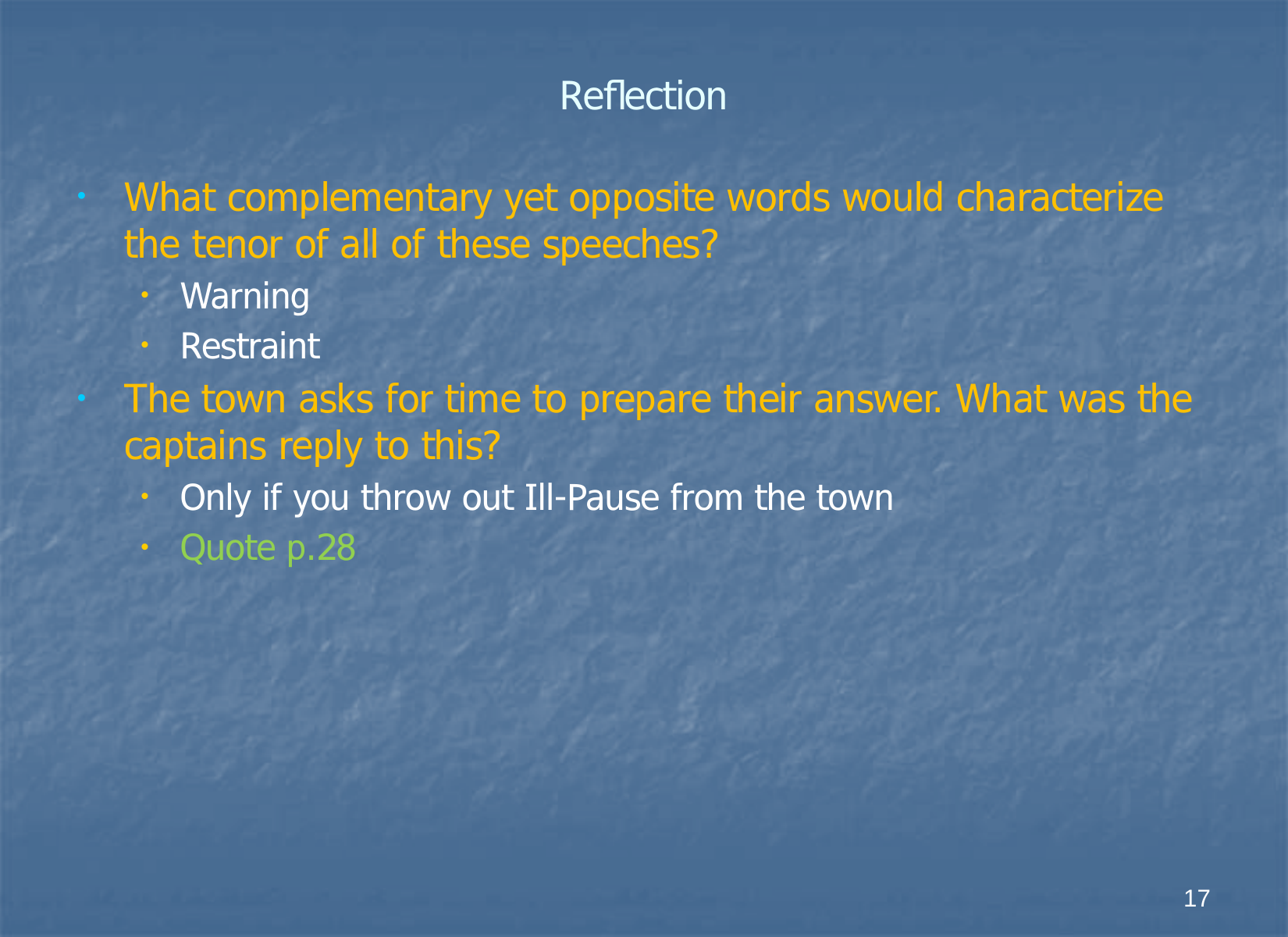

# Reflection
What complementary yet opposite words would characterize the tenor of all of these speeches?
Warning
Restraint
The town asks for time to prepare their answer. What was the captains reply to this?
Only if you throw out Ill-Pause from the town
Quote p.28
17